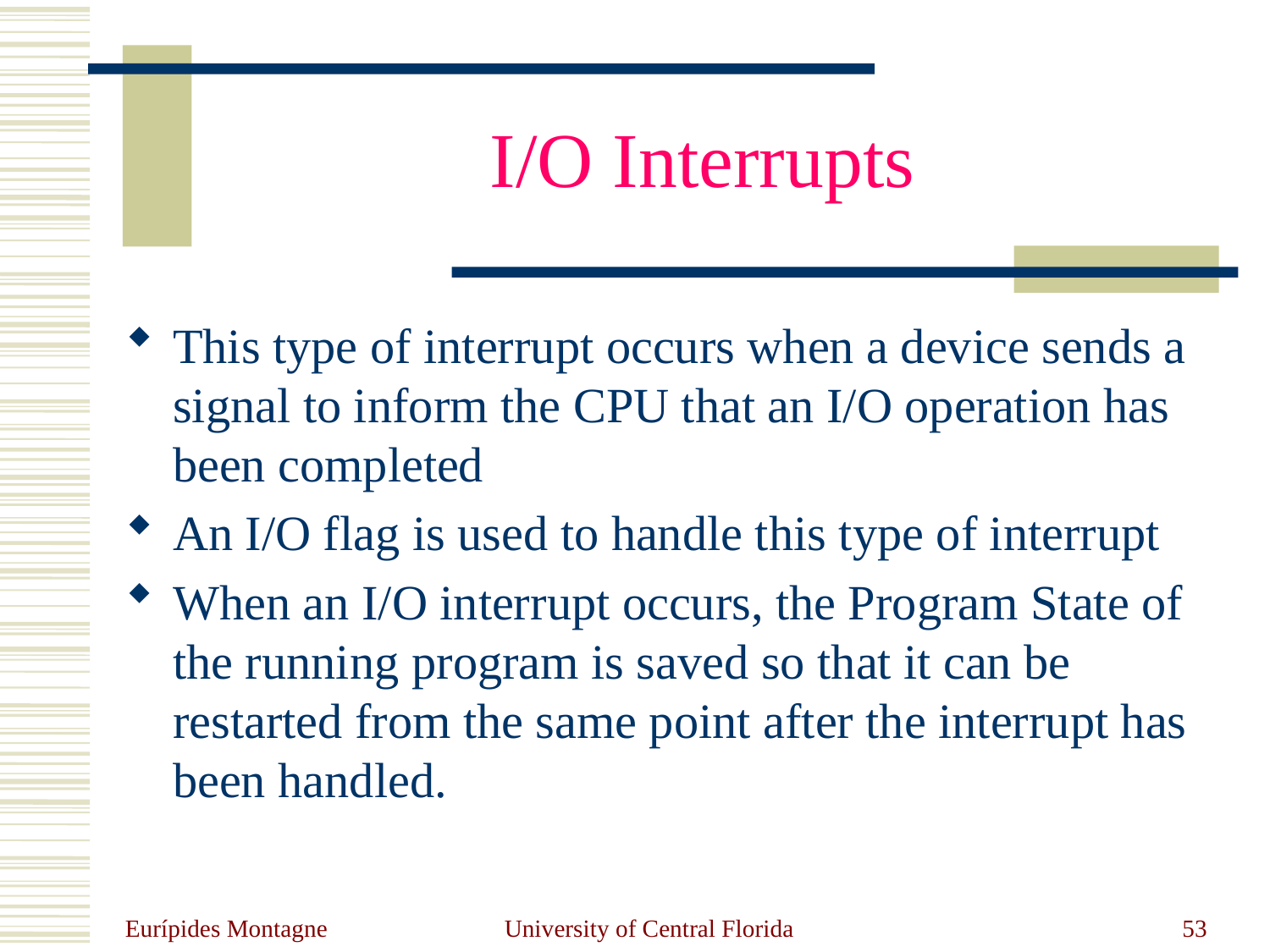

# I/O Interrupts
This type of interrupt occurs when a device sends a signal to inform the CPU that an I/O operation has been completed
An I/O flag is used to handle this type of interrupt
When an I/O interrupt occurs, the Program State of the running program is saved so that it can be restarted from the same point after the interrupt has been handled.
Eurípides Montagne
University of Central Florida
53